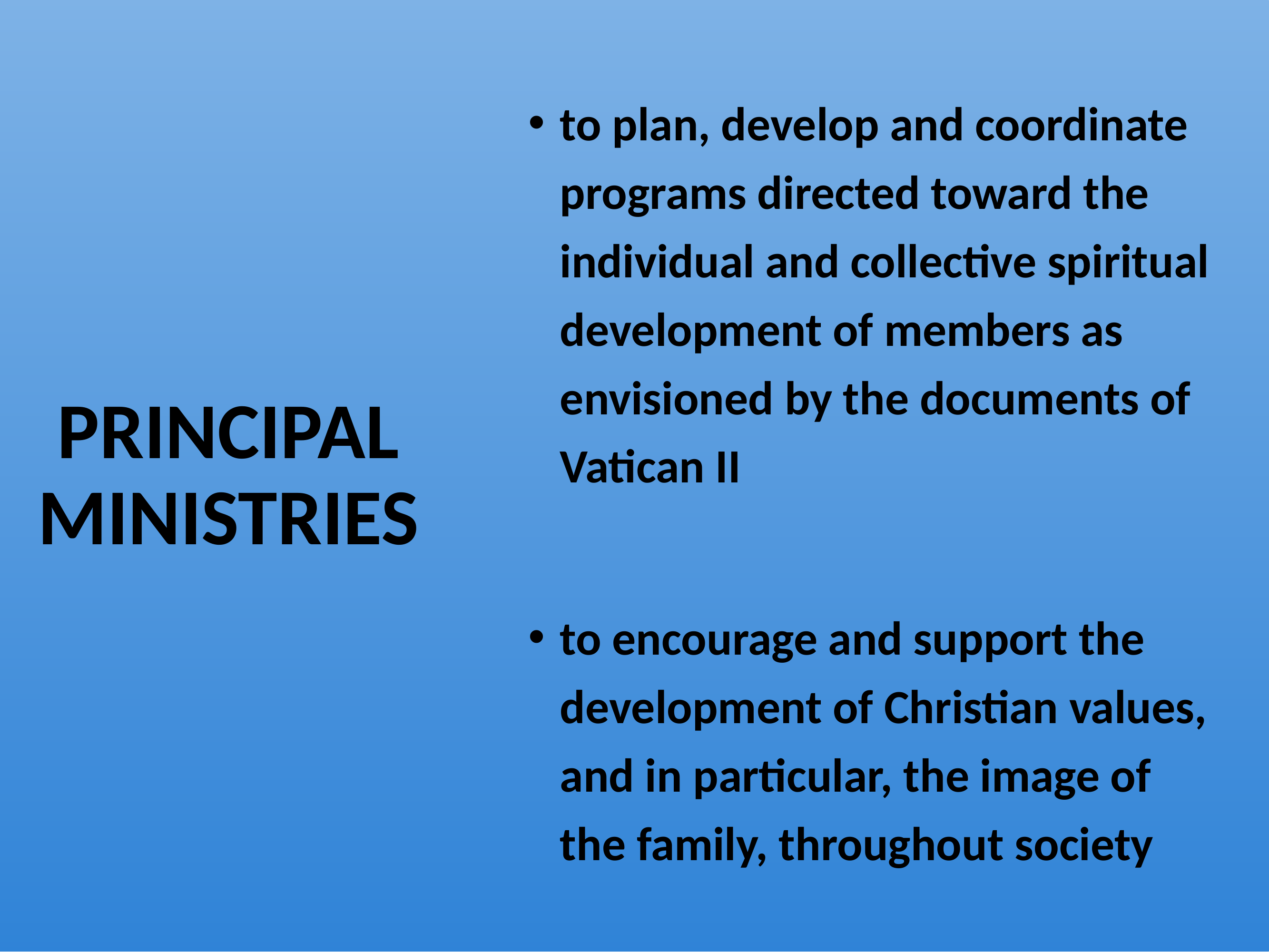

to plan, develop and coordinate programs directed toward the individual and collective spiritual development of members as envisioned by the documents of Vatican II

to encourage and support the development of Christian values, and in particular, the image of the family, throughout society
PrincipAl Ministries